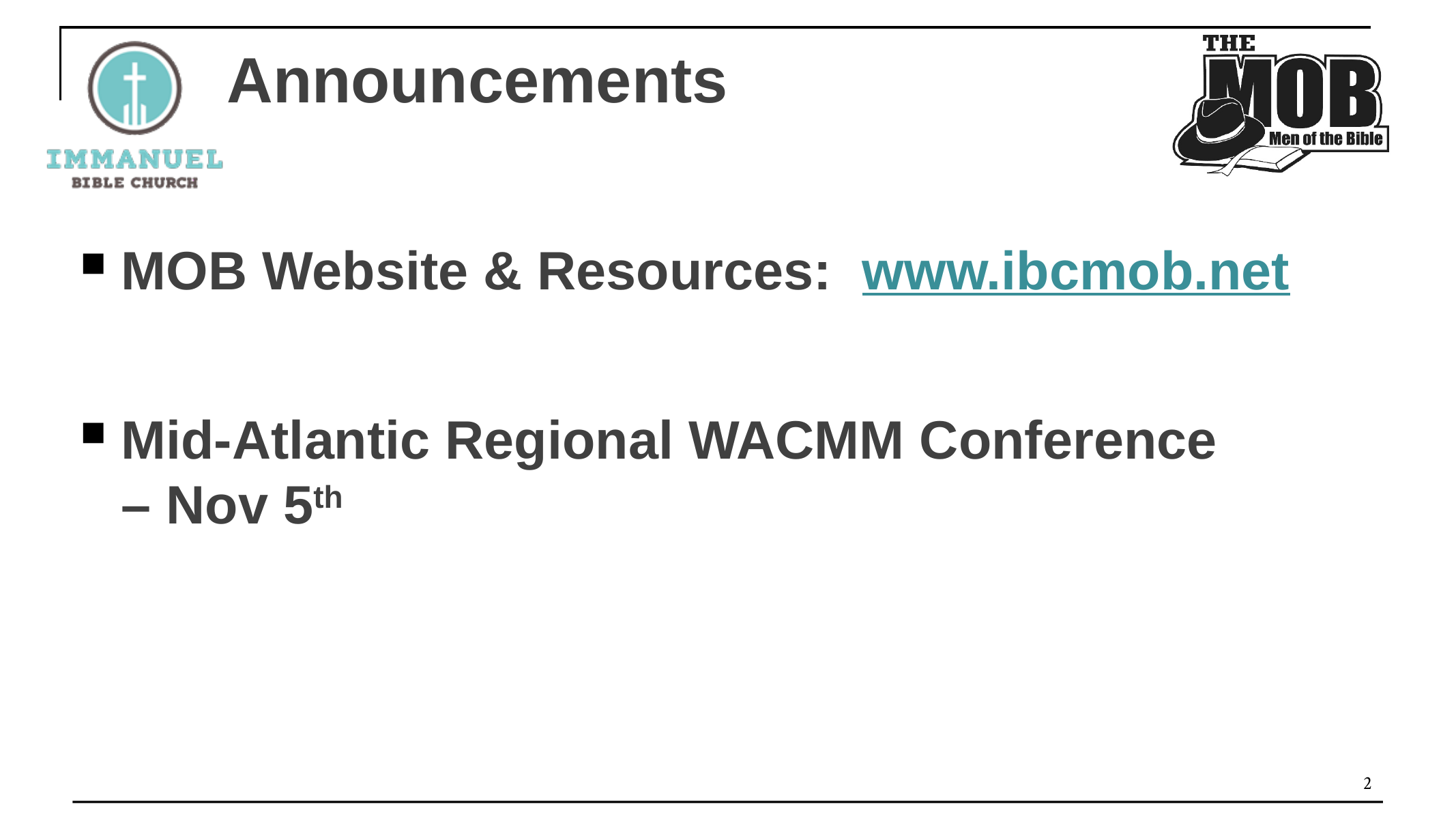

# Announcements
MOB Website & Resources:  www.ibcmob.net

Mid-Atlantic Regional WACMM Conference
– Nov 5th

2